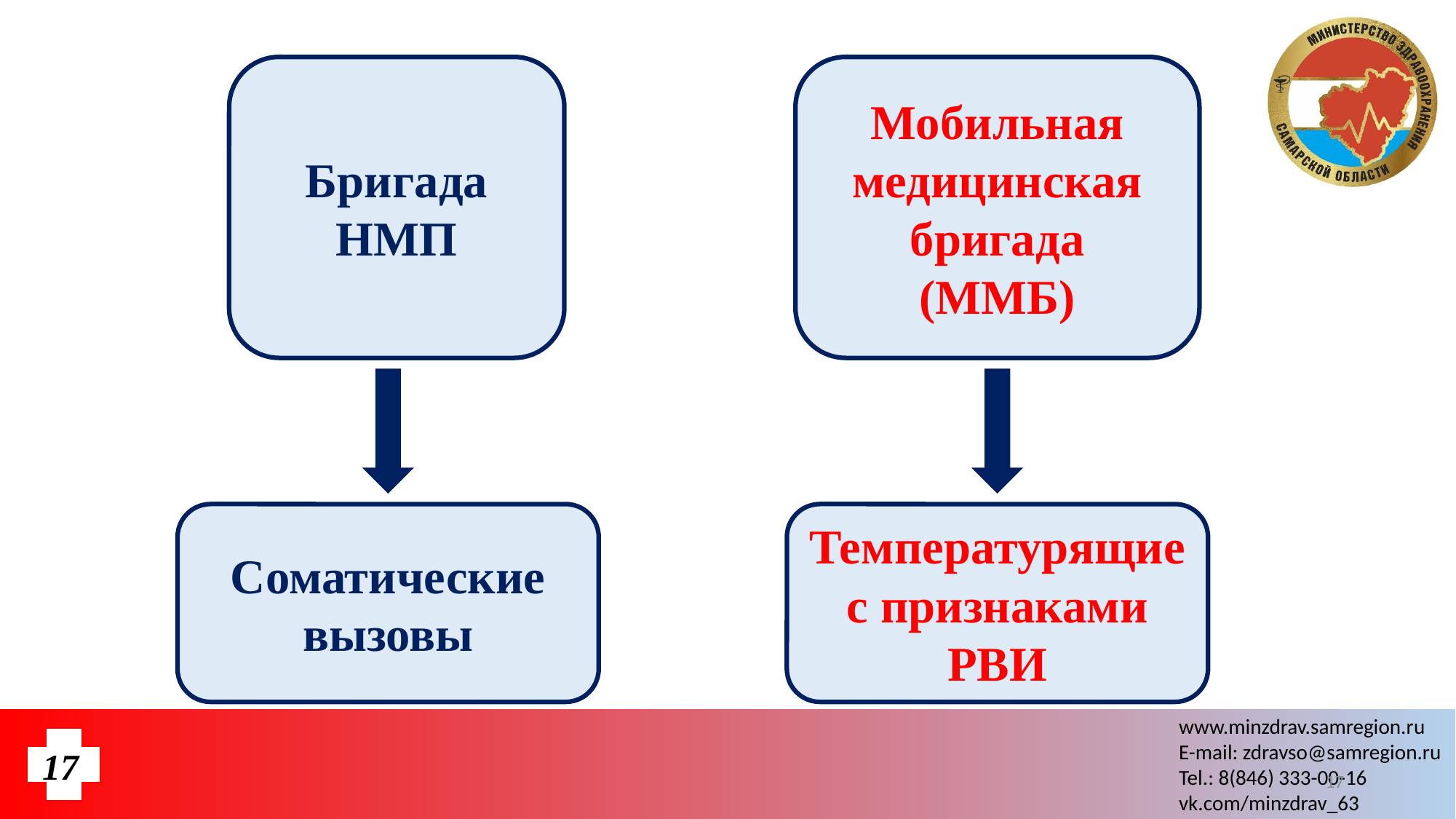

Бригада
НМП
Мобильная медицинская бригада
(ММБ)

Соматические вызовы
Температурящие с признаками РВИ
17
17